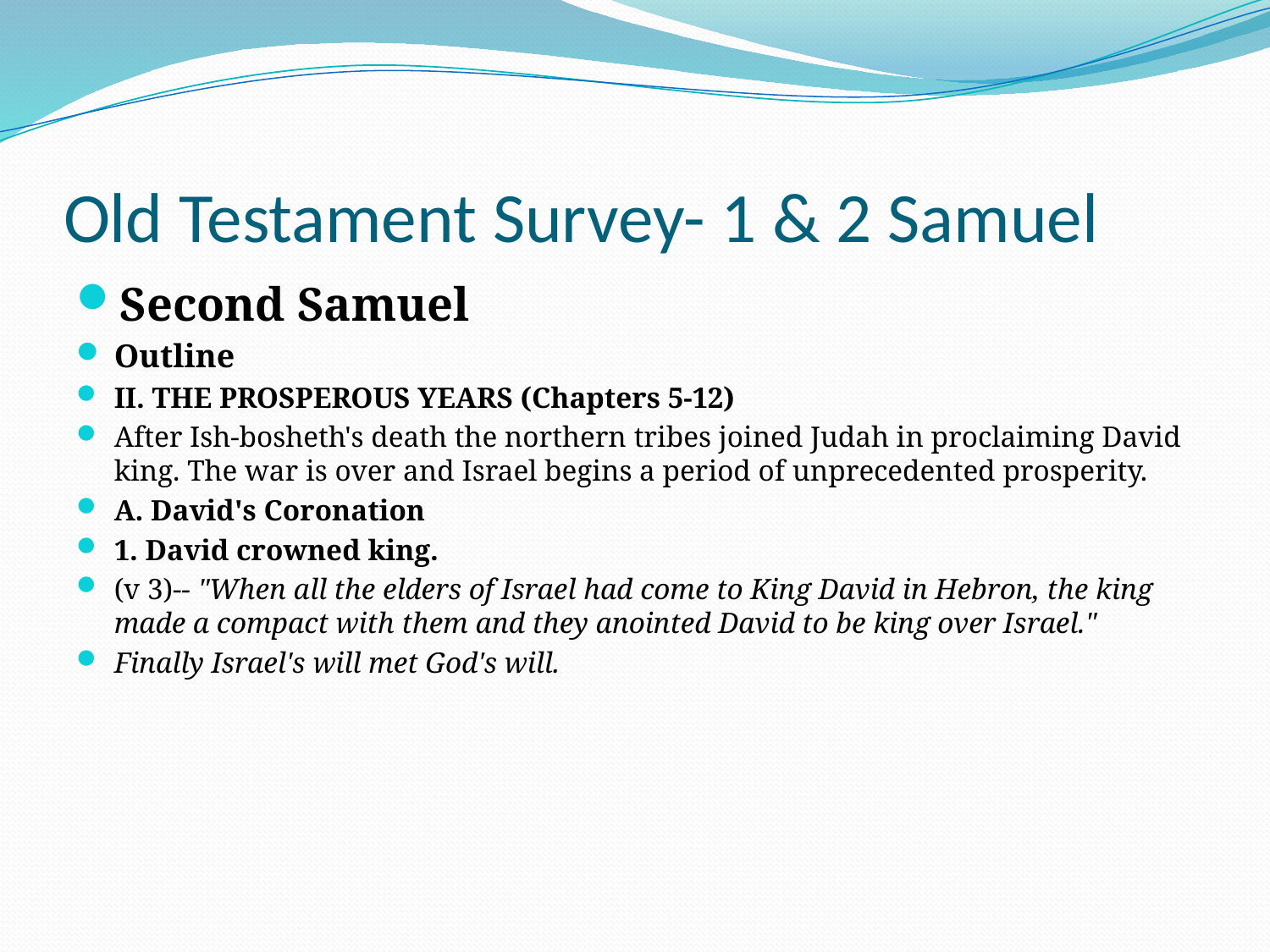

# Old Testament Survey- 1 & 2 Samuel
Second Samuel
Outline
II. THE PROSPEROUS YEARS (Chapters 5-12)
After Ish-bosheth's death the northern tribes joined Judah in proclaiming David king. The war is over and Israel begins a period of unprecedented prosperity.
A. David's Coronation
1. David crowned king.
(v 3)-- "When all the elders of Israel had come to King David in Hebron, the king made a compact with them and they anointed David to be king over Israel."
Finally Israel's will met God's will.